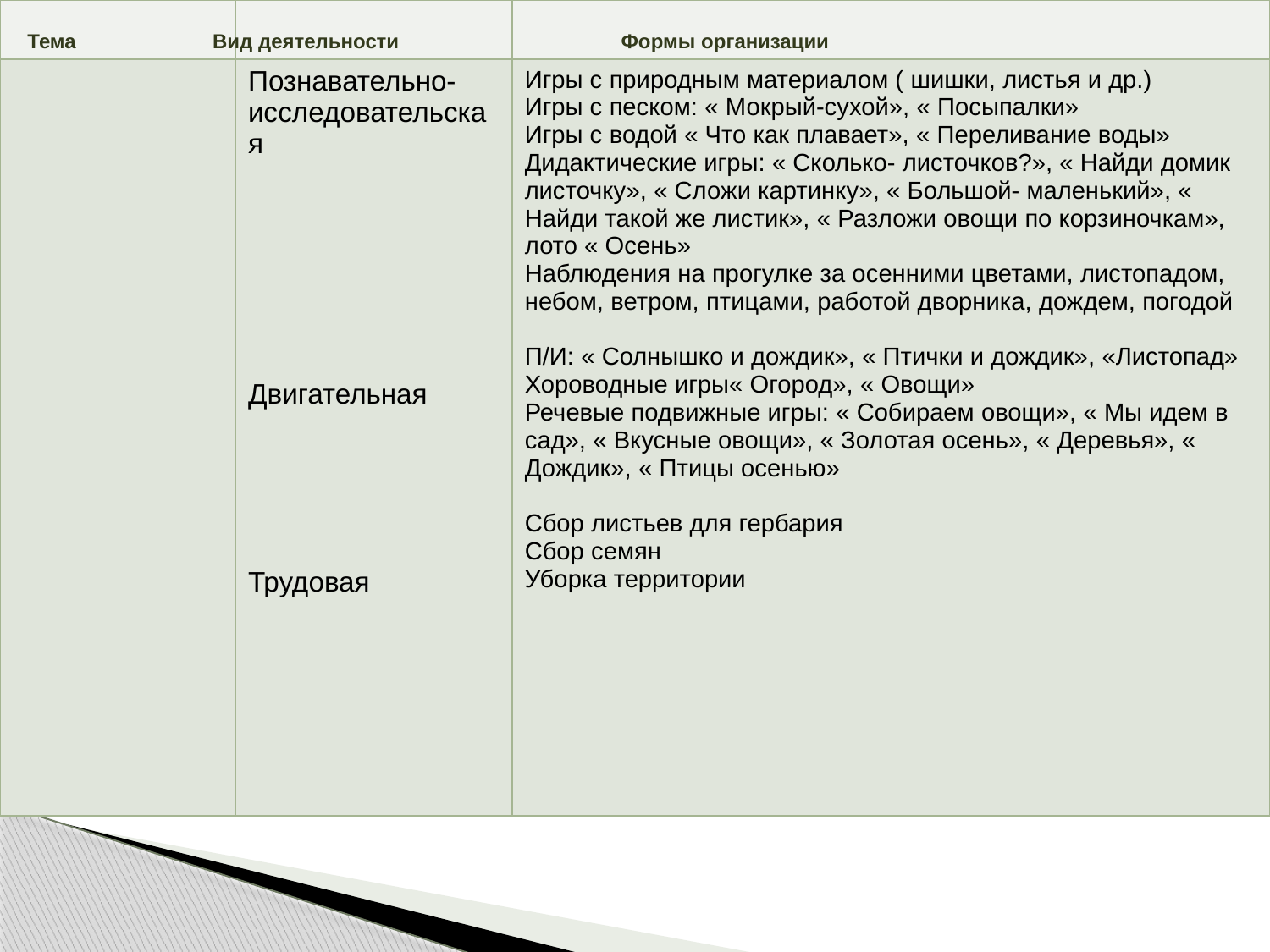

|  |  |  |
| --- | --- | --- |
|  | Познавательно- исследовательская Двигательная Трудовая | Игры с природным материалом ( шишки, листья и др.) Игры с песком: « Мокрый-сухой», « Посыпалки» Игры с водой « Что как плавает», « Переливание воды» Дидактические игры: « Сколько- листочков?», « Найди домик листочку», « Сложи картинку», « Большой- маленький», « Найди такой же листик», « Разложи овощи по корзиночкам», лото « Осень» Наблюдения на прогулке за осенними цветами, листопадом, небом, ветром, птицами, работой дворника, дождем, погодой П/И: « Солнышко и дождик», « Птички и дождик», «Листопад» Хороводные игры« Огород», « Овощи» Речевые подвижные игры: « Собираем овощи», « Мы идем в сад», « Вкусные овощи», « Золотая осень», « Деревья», « Дождик», « Птицы осенью» Сбор листьев для гербария Сбор семян Уборка территории |
# Тема                        Вид деятельности                                       Формы организации